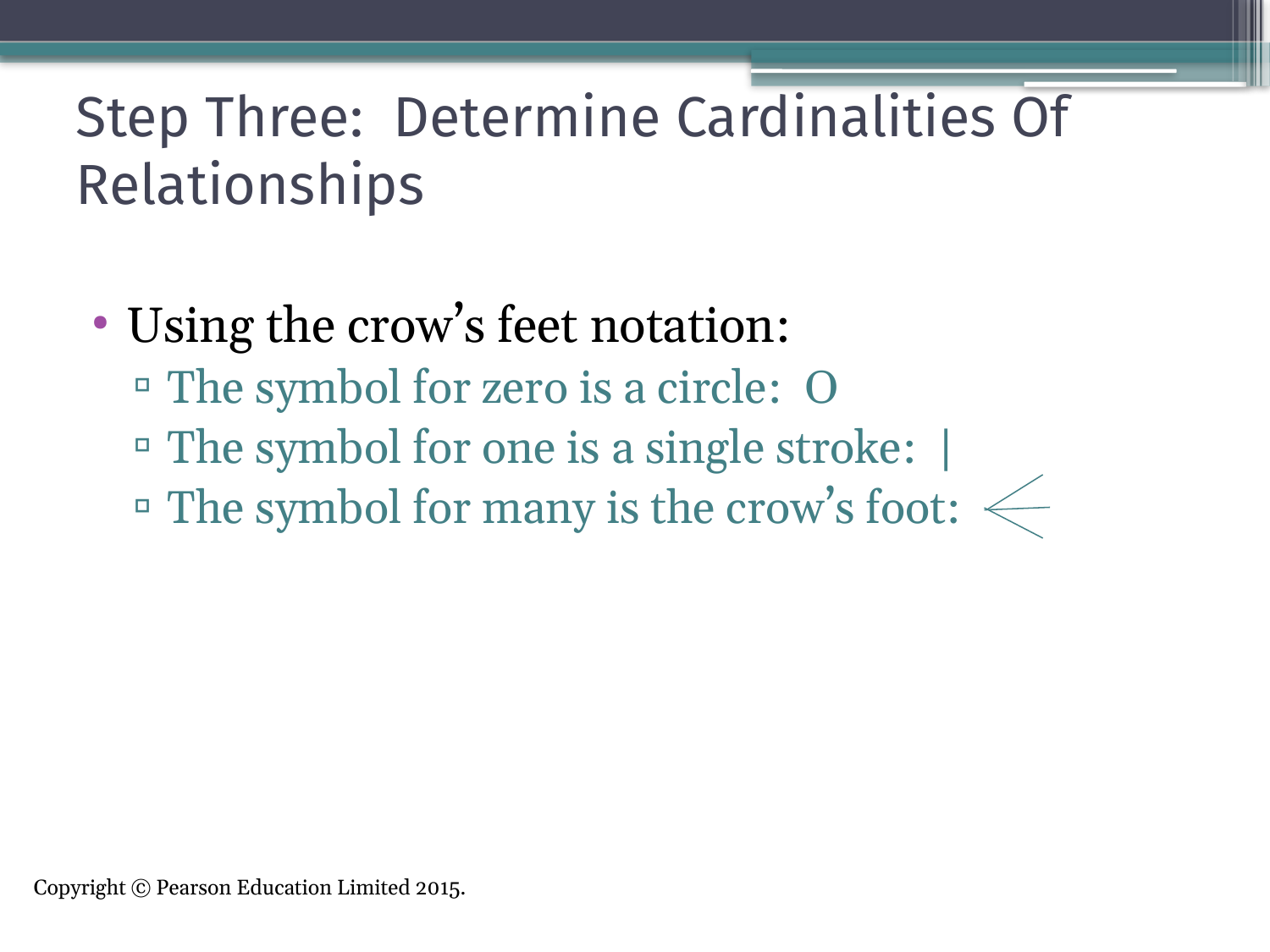

# Step Three:  Determine Cardinalities Of Relationships

Using the crow’s feet notation:
The symbol for zero is a circle:  O
The symbol for one is a single stroke:  |
The symbol for many is the crow’s foot: